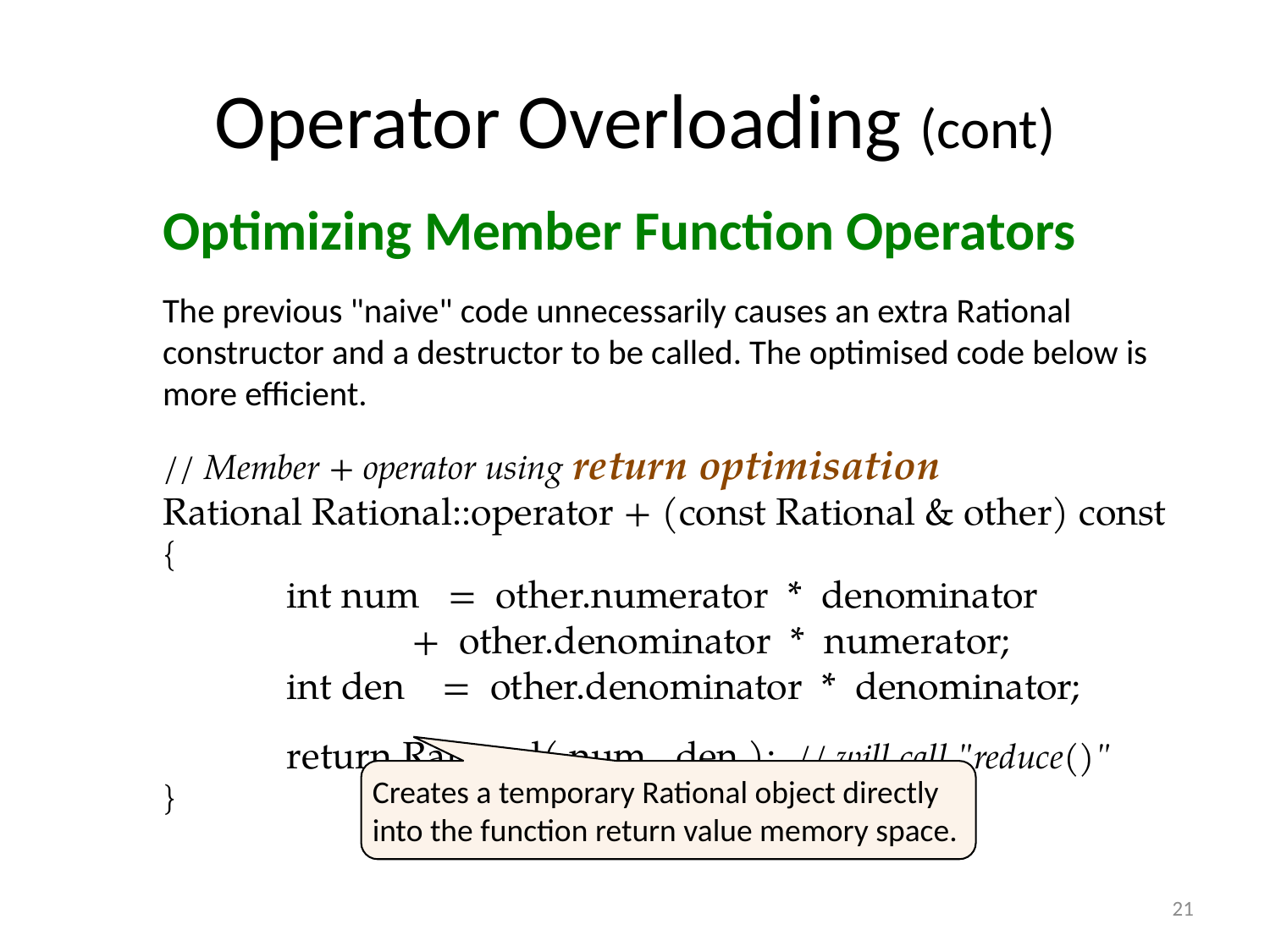

# Operator Overloading (cont)
Optimizing Member Function Operators
The previous "naive" code unnecessarily causes an extra Rational constructor and a destructor to be called. The optimised code below is more efficient.

// Member + operator using return optimisation
Rational Rational::operator + (const Rational & other) const
{
	int num   =  other.numerator  *  denominator
                   	+  other.denominator  *  numerator;
	int den    =  other.denominator  *  denominator;

	return Rational( num,  den );  // will call "reduce()"
}
Creates a temporary Rational object directly
into the function return value memory space.
21